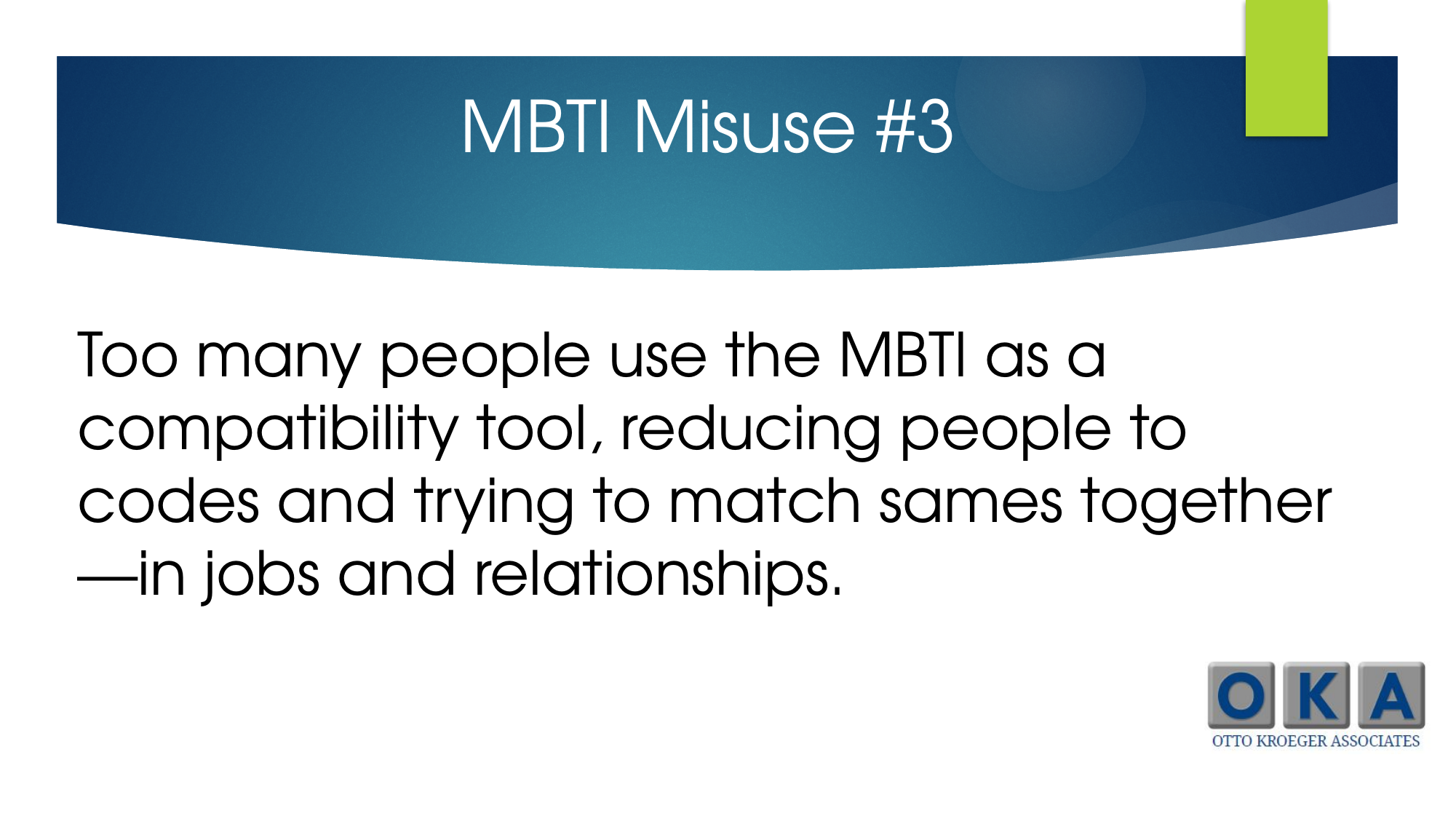

MBTI Misuse #3

Too many people use the MBTI as a compatibility tool, reducing people to codes and trying to match sames together—in jobs and relationships.